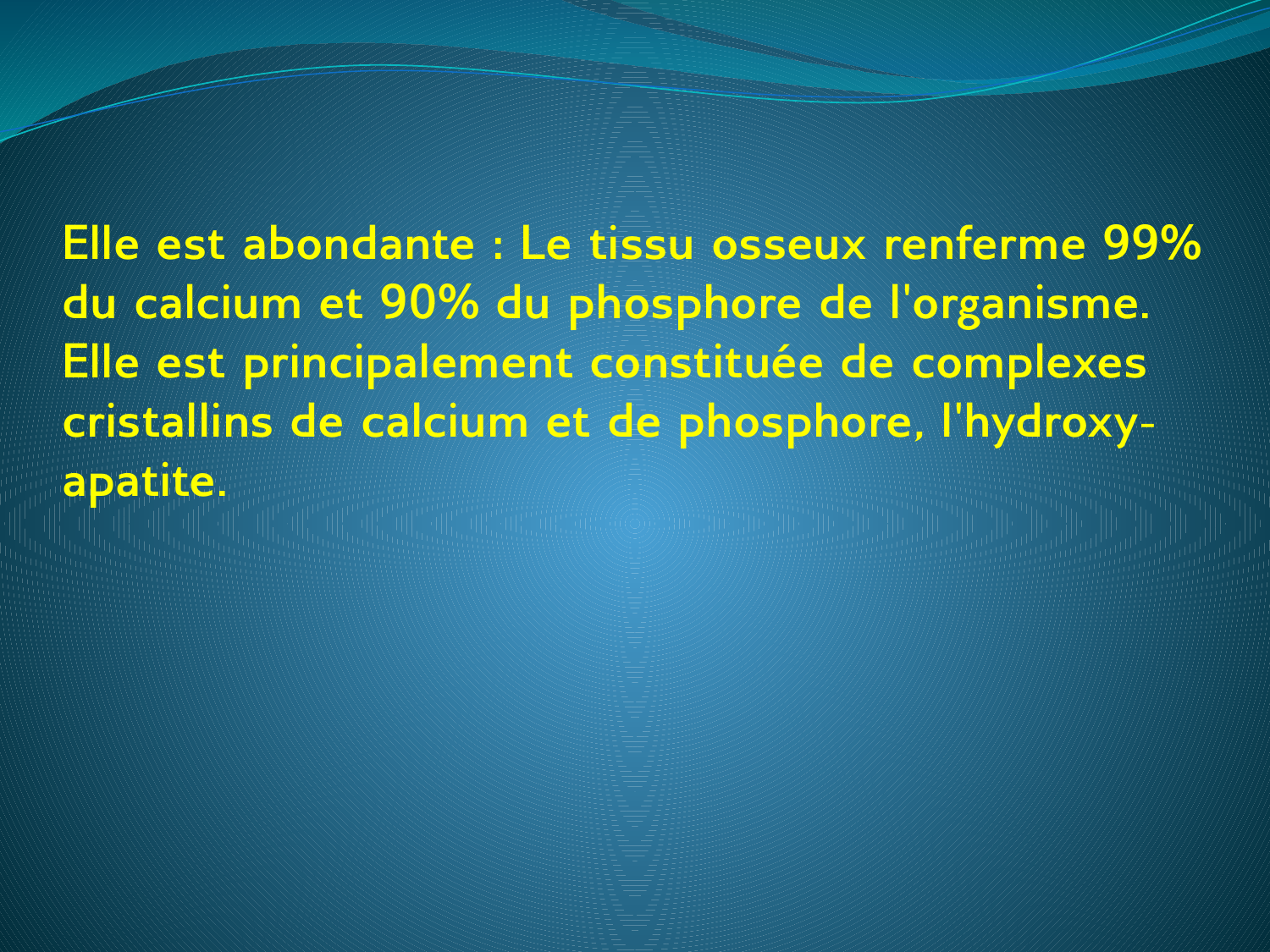

Elle est abondante : Le tissu osseux renferme 99% du calcium et 90% du phosphore de l'organisme.
Elle est principalement constituée de complexes cristallins de calcium et de phosphore, l'hydroxy-apatite.